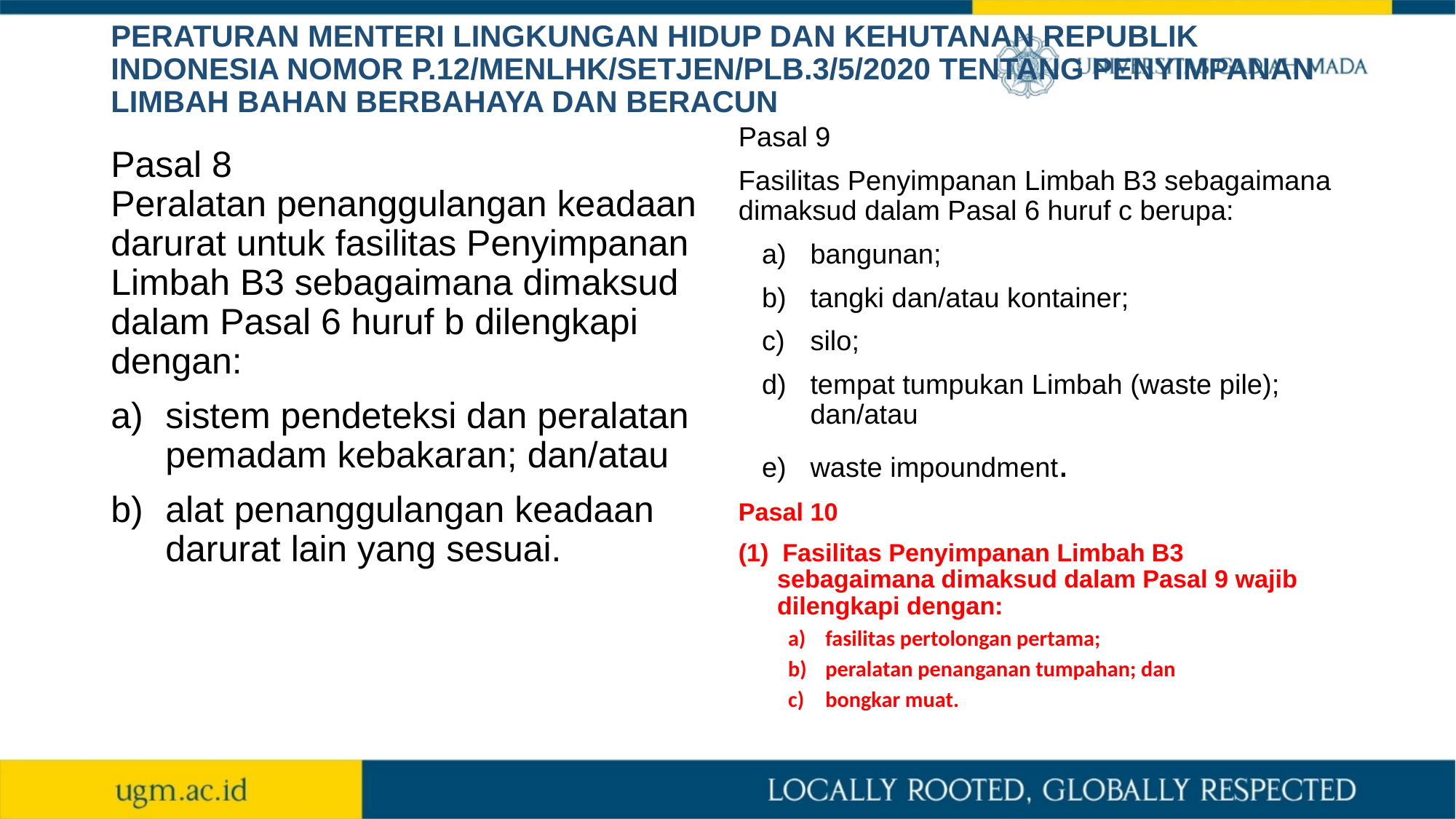

# PERATURAN MENTERI LINGKUNGAN HIDUP DAN KEHUTANAN REPUBLIK INDONESIA NOMOR P.12/MENLHK/SETJEN/PLB.3/5/2020 TENTANG PENYIMPANAN LIMBAH BAHAN BERBAHAYA DAN BERACUN
Pasal 9
Fasilitas Penyimpanan Limbah B3 sebagaimana dimaksud dalam Pasal 6 huruf c berupa:
bangunan;
tangki dan/atau kontainer;
silo;
tempat tumpukan Limbah (waste pile); dan/atau
waste impoundment.
Pasal 10
(1)  Fasilitas Penyimpanan Limbah B3 sebagaimana dimaksud dalam Pasal 9 wajib dilengkapi dengan:
fasilitas pertolongan pertama;
peralatan penanganan tumpahan; dan
bongkar muat.

Pasal 8
Peralatan penanggulangan keadaan darurat untuk fasilitas Penyimpanan Limbah B3 sebagaimana dimaksud dalam Pasal 6 huruf b dilengkapi dengan:
sistem pendeteksi dan peralatan pemadam kebakaran; dan/atau
alat penanggulangan keadaan darurat lain yang sesuai.